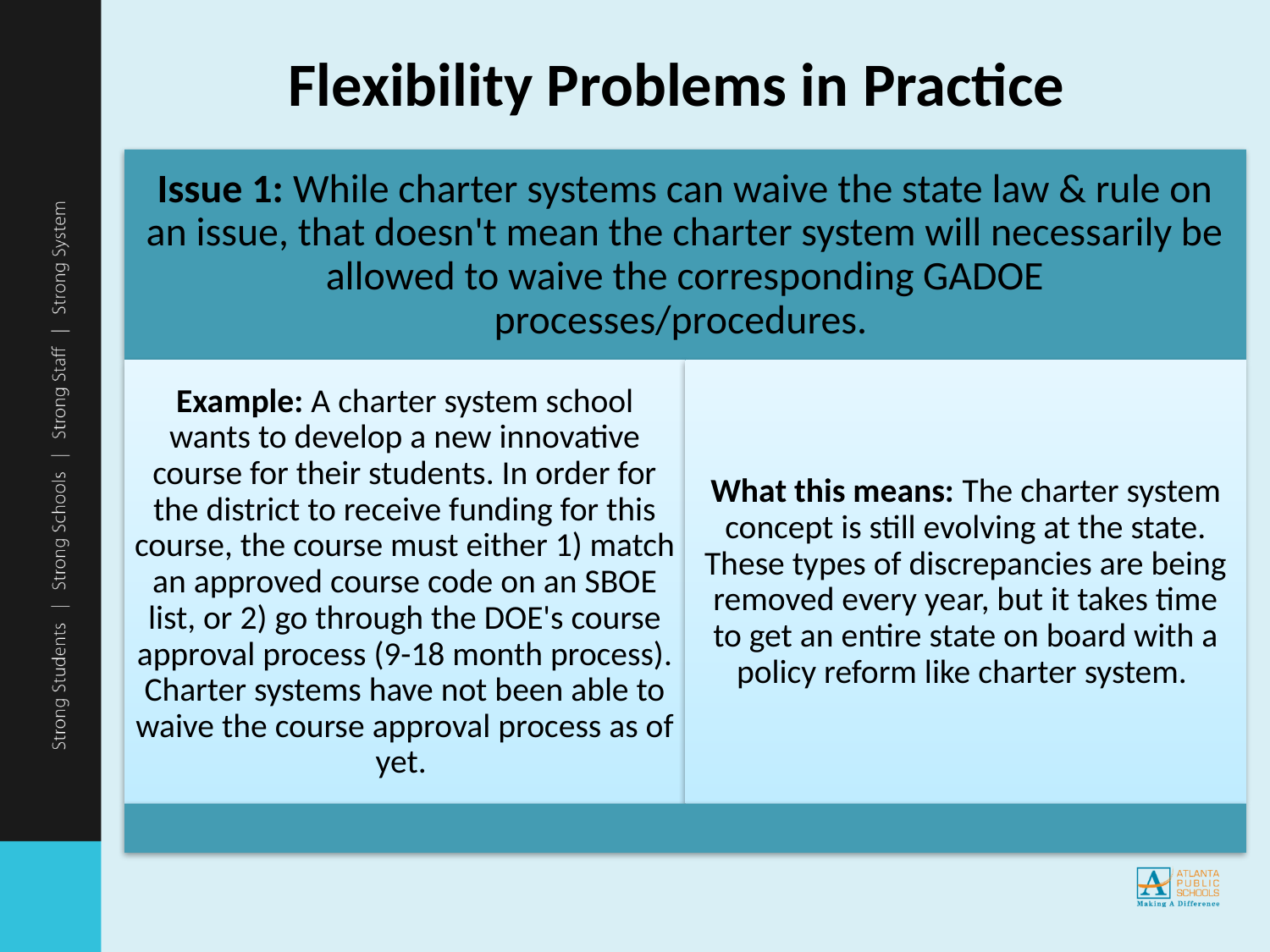

# Flexibility Problems in Practice
Issue 1: While charter systems can waive the state law & rule on an issue, that doesn't mean the charter system will necessarily be allowed to waive the corresponding GADOE processes/procedures.
Example: A charter system school wants to develop a new innovative course for their students. In order for the district to receive funding for this course, the course must either 1) match an approved course code on an SBOE list, or 2) go through the DOE's course approval process (9-18 month process). Charter systems have not been able to waive the course approval process as of yet.
What this means: The charter system concept is still evolving at the state. These types of discrepancies are being removed every year, but it takes time to get an entire state on board with a policy reform like charter system.